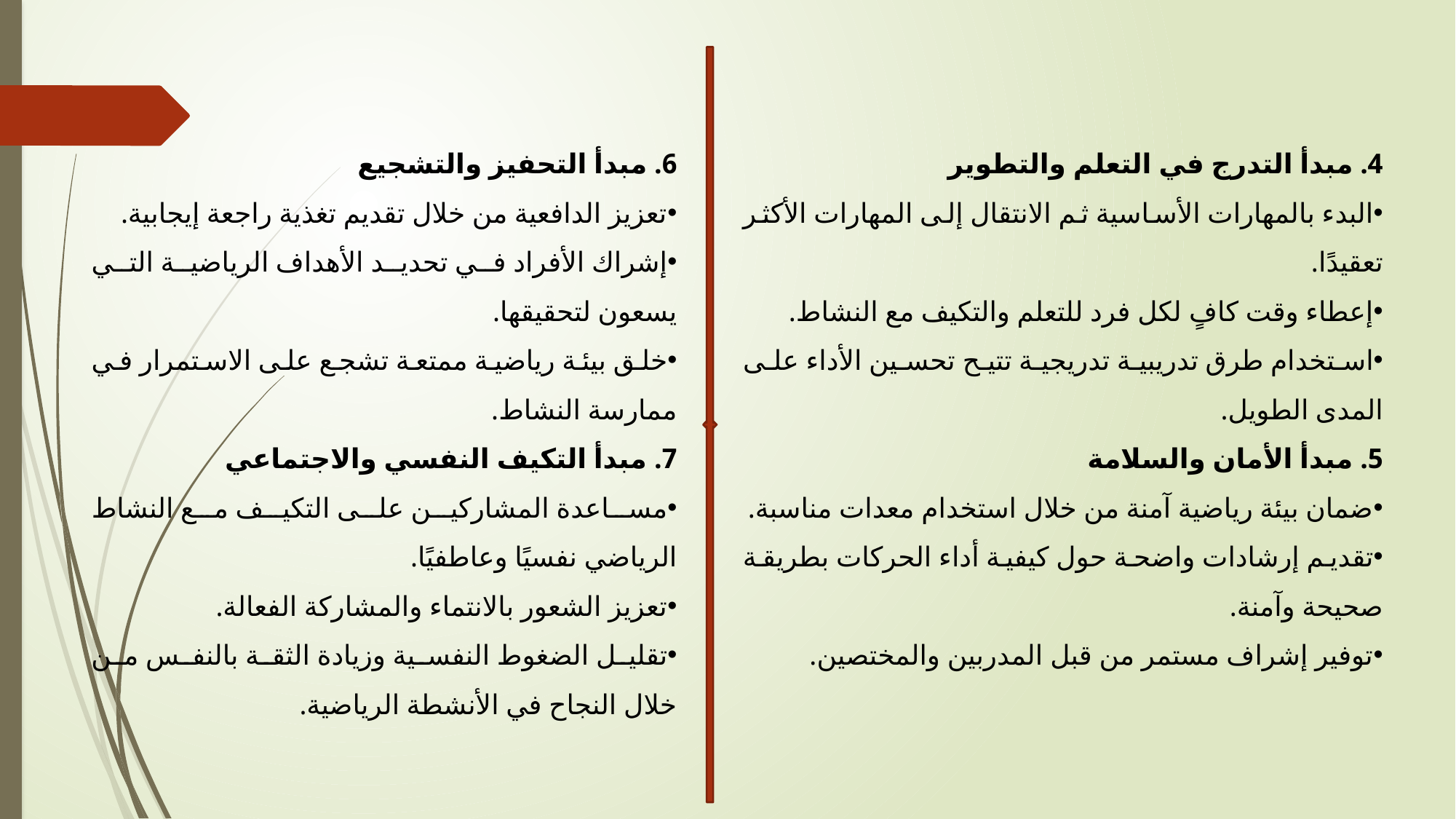

6. مبدأ التحفيز والتشجيع
تعزيز الدافعية من خلال تقديم تغذية راجعة إيجابية.
إشراك الأفراد في تحديد الأهداف الرياضية التي يسعون لتحقيقها.
خلق بيئة رياضية ممتعة تشجع على الاستمرار في ممارسة النشاط.
7. مبدأ التكيف النفسي والاجتماعي
مساعدة المشاركين على التكيف مع النشاط الرياضي نفسيًا وعاطفيًا.
تعزيز الشعور بالانتماء والمشاركة الفعالة.
تقليل الضغوط النفسية وزيادة الثقة بالنفس من خلال النجاح في الأنشطة الرياضية.
4. مبدأ التدرج في التعلم والتطوير
البدء بالمهارات الأساسية ثم الانتقال إلى المهارات الأكثر تعقيدًا.
إعطاء وقت كافٍ لكل فرد للتعلم والتكيف مع النشاط.
استخدام طرق تدريبية تدريجية تتيح تحسين الأداء على المدى الطويل.
5. مبدأ الأمان والسلامة
ضمان بيئة رياضية آمنة من خلال استخدام معدات مناسبة.
تقديم إرشادات واضحة حول كيفية أداء الحركات بطريقة صحيحة وآمنة.
توفير إشراف مستمر من قبل المدربين والمختصين.